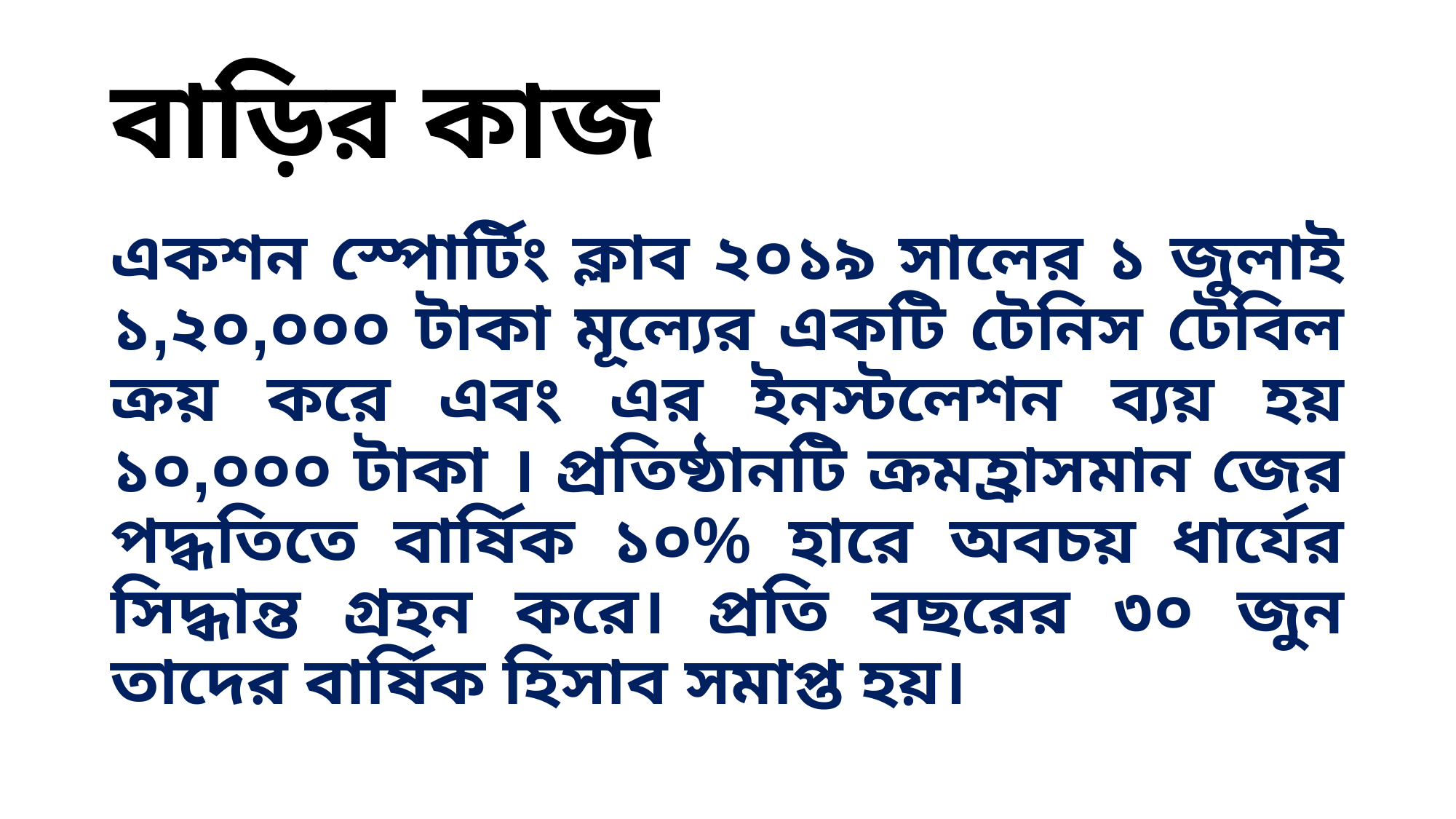

# বাড়ির কাজ
একশন স্পোর্টিং ক্লাব ২০১৯ সালের ১ জুলাই ১,২০,০০০ টাকা মূল্যের একটি টেনিস টেবিল ক্রয় করে এবং এর ইনস্টলেশন ব্যয় হয় ১০,০০০ টাকা । প্রতিষ্ঠানটি ক্রমহ্রাসমান জের পদ্ধতিতে বার্ষিক ১০% হারে অবচয় ধার্যের সিদ্ধান্ত গ্রহন করে। প্রতি বছরের ৩০ জুন তাদের বার্ষিক হিসাব সমাপ্ত হয়।